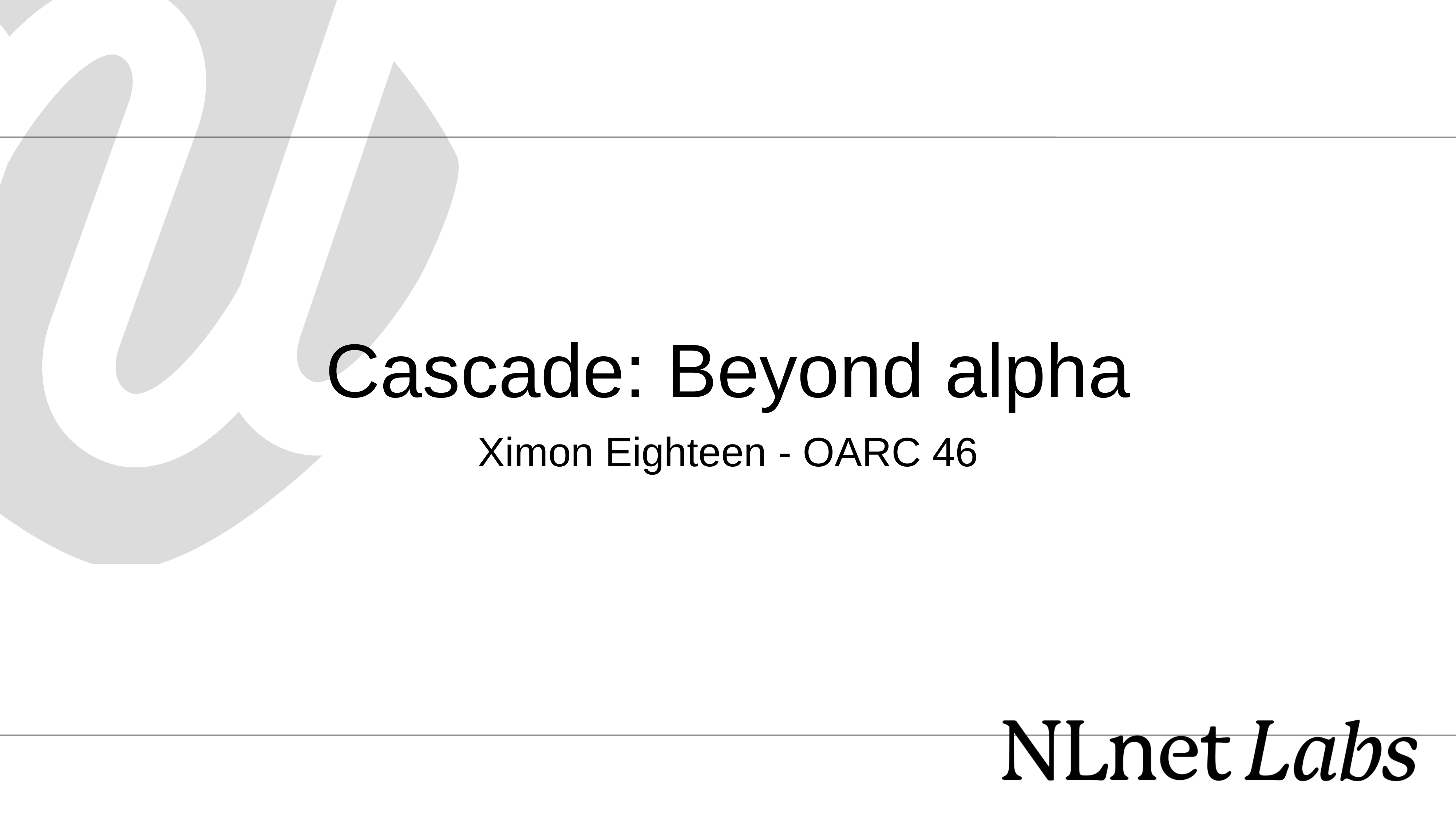

# Cascade: Beyond alpha
Ximon Eighteen - OARC 46